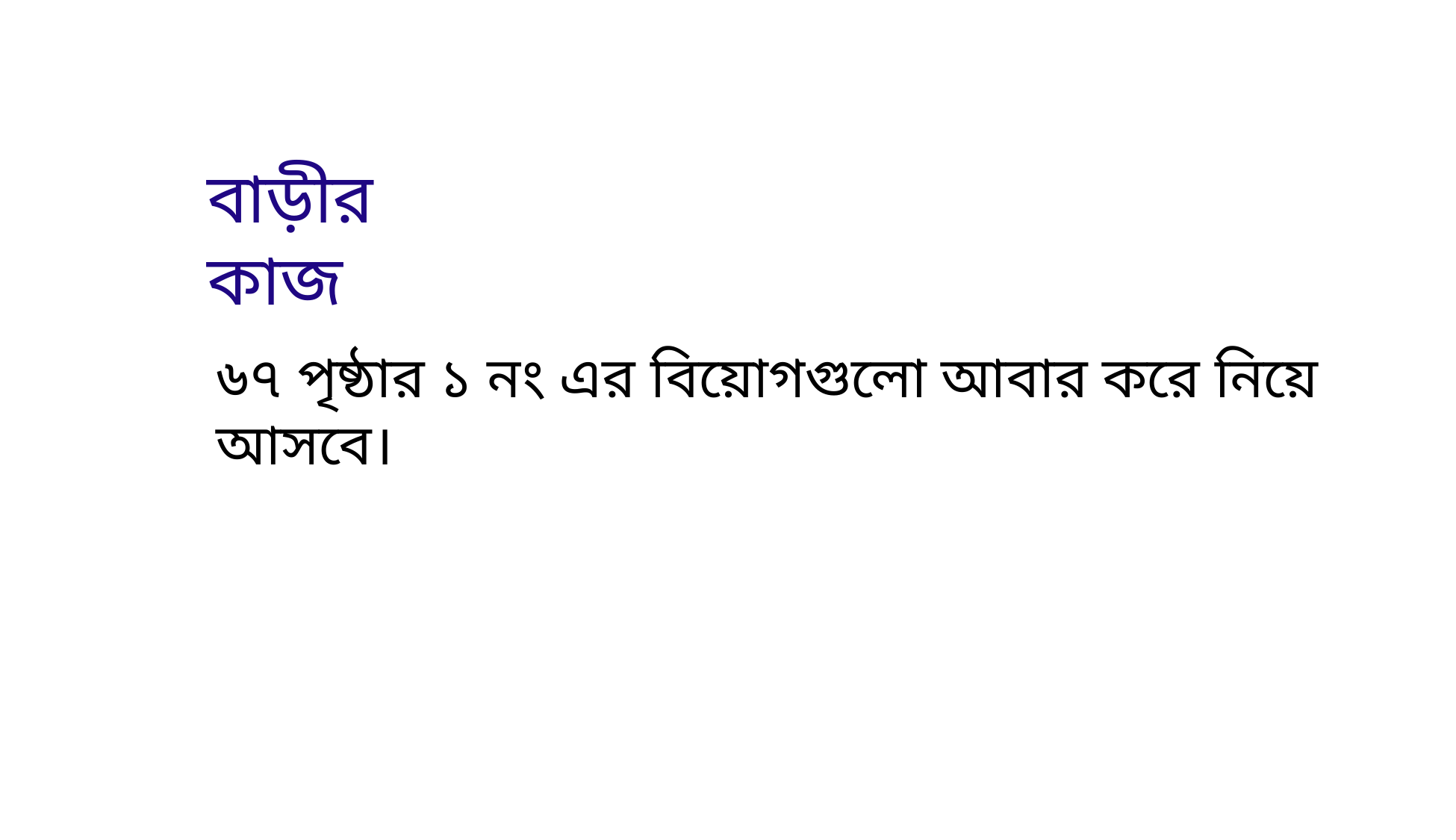

বাড়ীর কাজ
৬৭ পৃষ্ঠার ১ নং এর বিয়োগগুলো আবার করে নিয়ে আসবে।